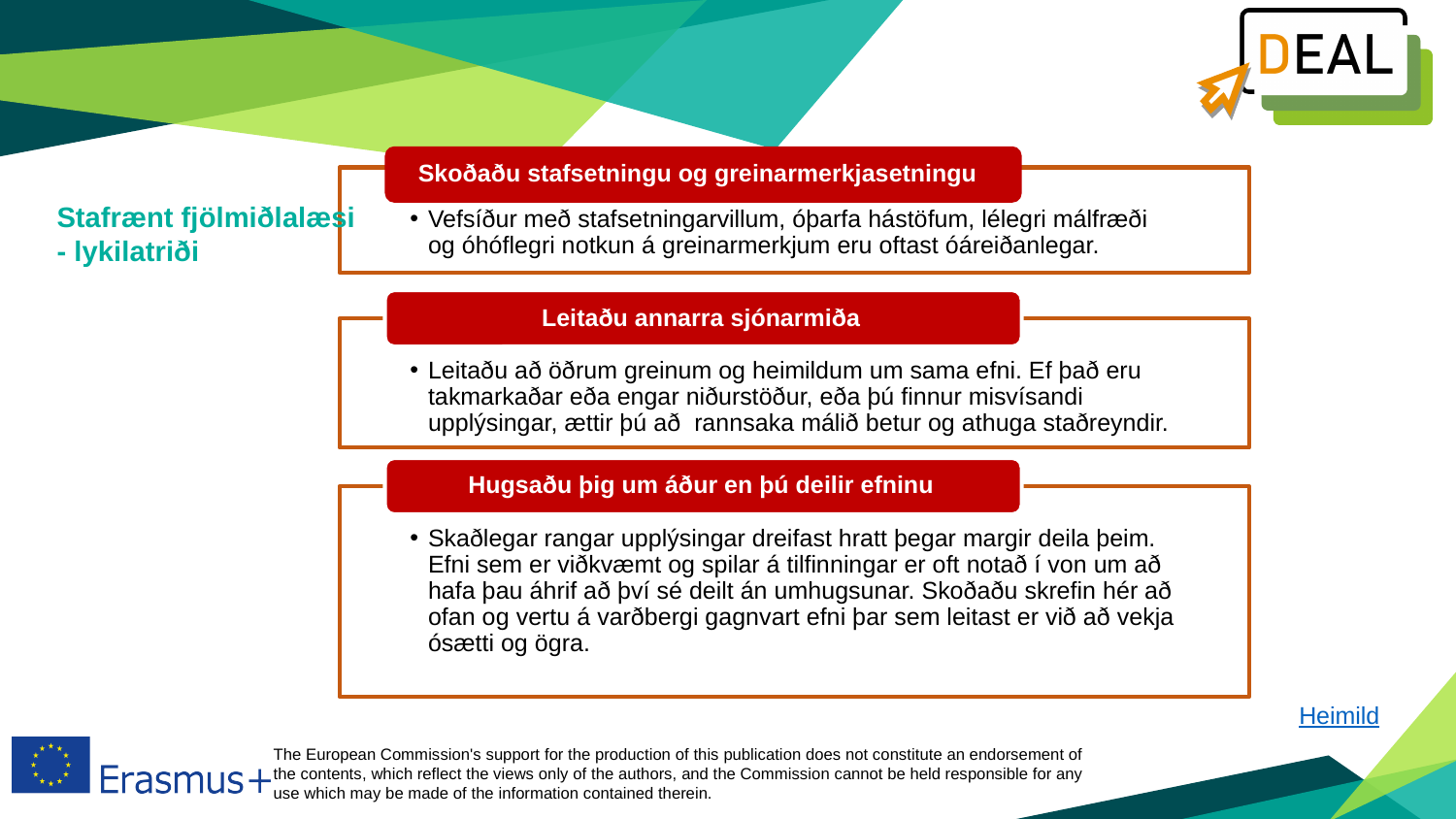

Vefsíður með stafsetningarvillum, óþarfa hástöfum, lélegri málfræði og óhóflegri notkun á greinarmerkjum eru oftast óáreiðanlegar.
Skoðaðu stafsetningu og greinarmerkjasetningu
Leitaðu að öðrum greinum og heimildum um sama efni. Ef það eru takmarkaðar eða engar niðurstöður, eða þú finnur misvísandi upplýsingar, ættir þú að  rannsaka málið betur og athuga staðreyndir.
Leitaðu annarra sjónarmiða
Skaðlegar rangar upplýsingar dreifast hratt þegar margir deila þeim. Efni sem er viðkvæmt og spilar á tilfinningar er oft notað í von um að hafa þau áhrif að því sé deilt án umhugsunar. Skoðaðu skrefin hér að ofan og vertu á varðbergi gagnvart efni þar sem leitast er við að vekja ósætti og ögra.

Hugsaðu þig um áður en þú deilir efninu
Stafrænt fjölmiðlalæsi - lykilatriði

Heimild